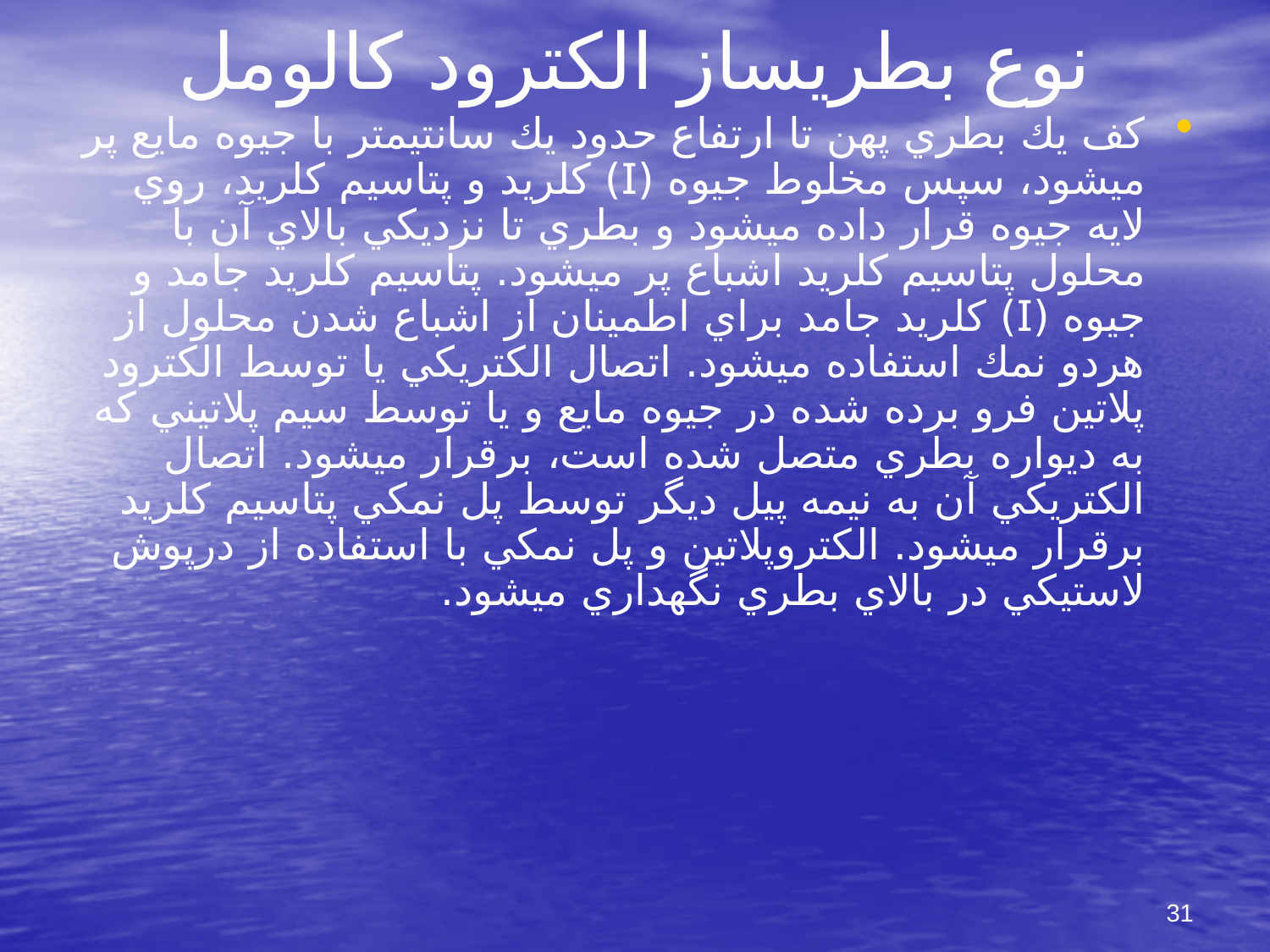

# نوع بطري‏ساز الكترود كالومل
كف يك بطري پهن تا ارتفاع حدود يك سانتيمتر با جيوه مايع پر مي‏شود، سپس مخلوط جيوه (I) كلريد و پتاسيم كلريد، روي لايه جيوه قرار داده مي‏شود و بطري تا نزديكي بالاي آن با محلول پتاسيم كلريد اشباع پر مي‏شود. پتاسيم كلريد جامد و جيوه (I) كلريد جامد براي اطمينان از اشباع شدن محلول از هردو نمك استفاده مي‏شود. اتصال الكتريكي يا توسط الكترود پلاتين فرو برده شده در جيوه مايع و يا توسط سيم پلاتيني كه به ديواره بطري متصل شده است، برقرار مي‏شود. اتصال الكتريكي آن به نيمه پيل ديگر توسط پل نمكي پتاسيم كلريد برقرار مي‏شود. الكتروپلاتين و پل نمكي با استفاده از درپوش لاستيكي در بالاي بطري نگهداري مي‏شود.

31